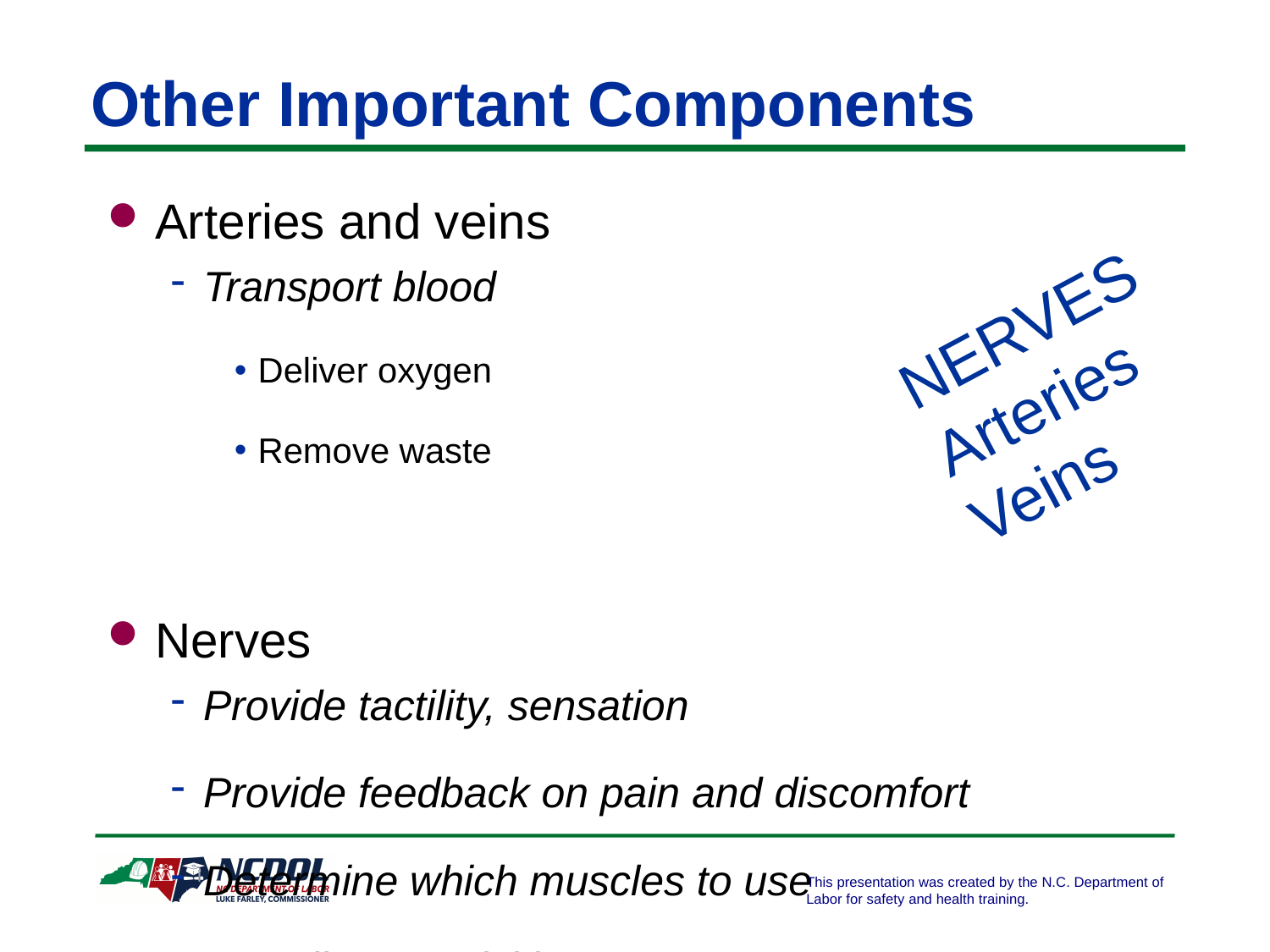

# Other Important Components
Arteries and veins

Transport blood

Deliver oxygen

Remove waste

Nerves

Provide tactility, sensation

Provide feedback on pain and discomfort

Determine which muscles to use

Coordinate activities

NERVES
Arteries
Veins